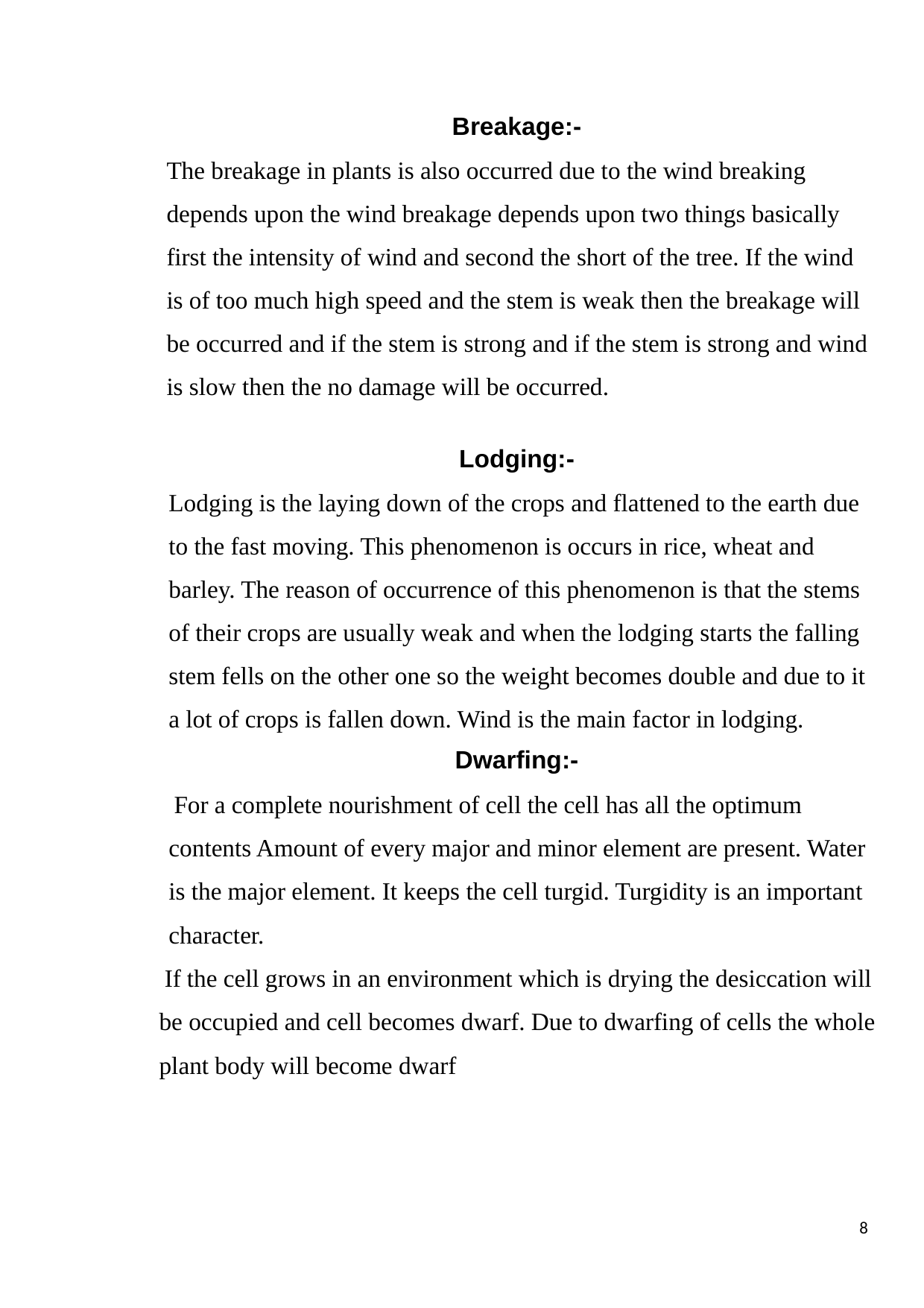

Breakage:-

The breakage in plants is also occurred due to the wind breaking
depends upon the wind breakage depends upon two things basically
first the intensity of wind and second the short of the tree. If the wind
is of too much high speed and the stem is weak then the breakage will
be occurred and if the stem is strong and if the stem is strong and wind
is slow then the no damage will be occurred.

Lodging:-

Lodging is the laying down of the crops and flattened to the earth due
to the fast moving. This phenomenon is occurs in rice, wheat and
barley. The reason of occurrence of this phenomenon is that the stems
of their crops are usually weak and when the lodging starts the falling
stem fells on the other one so the weight becomes double and due to it
a lot of crops is fallen down. Wind is the main factor in lodging.

Dwarfing:-

For a complete nourishment of cell the cell has all the optimum
contents Amount of every major and minor element are present. Water
is the major element. It keeps the cell turgid. Turgidity is an important
character.

If the cell grows in an environment which is drying the desiccation will
be occupied and cell becomes dwarf. Due to dwarfing of cells the whole
plant body will become dwarf

8